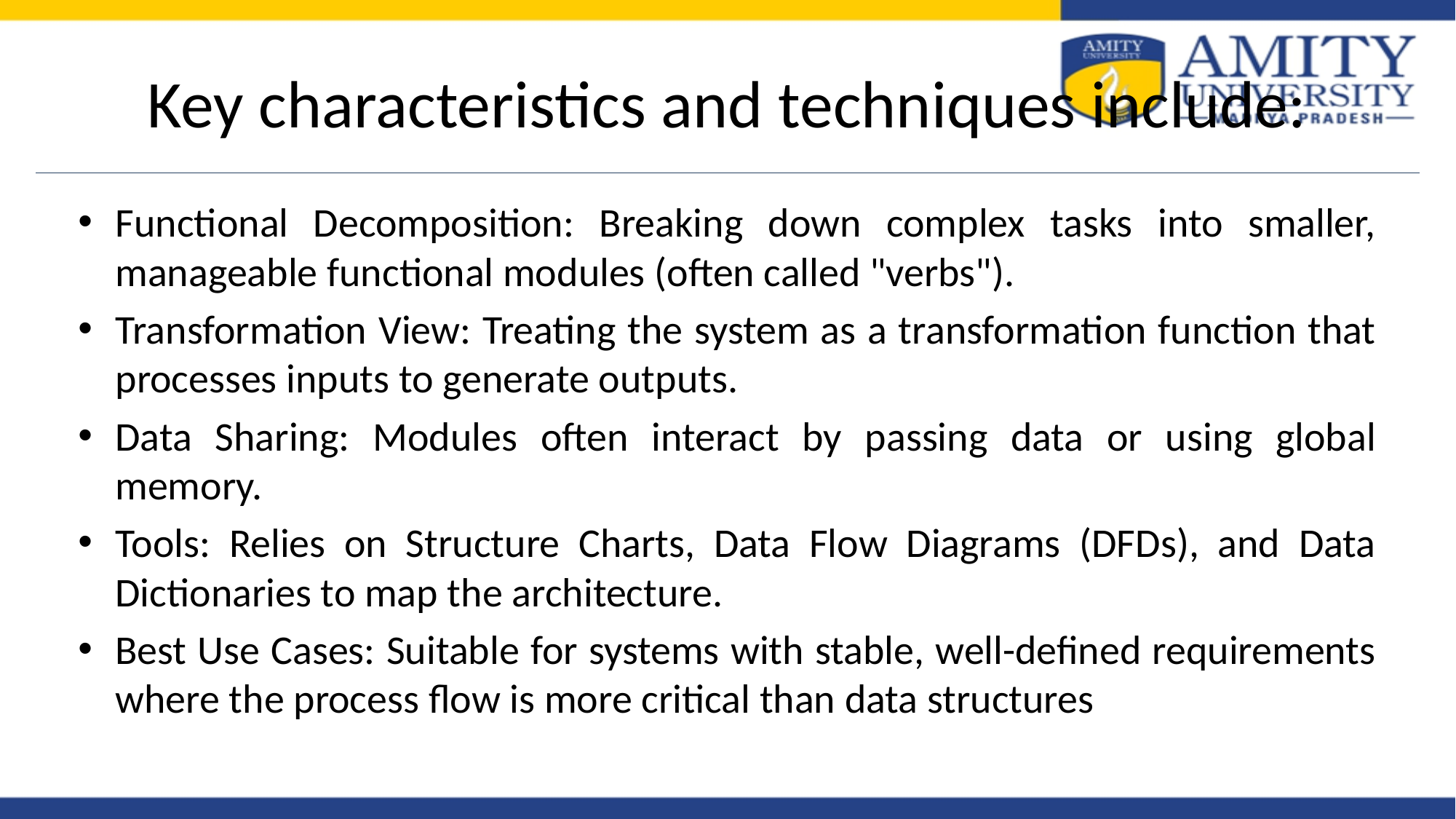

# Key characteristics and techniques include:
Functional Decomposition: Breaking down complex tasks into smaller, manageable functional modules (often called "verbs").
Transformation View: Treating the system as a transformation function that processes inputs to generate outputs.
Data Sharing: Modules often interact by passing data or using global memory.
Tools: Relies on Structure Charts, Data Flow Diagrams (DFDs), and Data Dictionaries to map the architecture.
Best Use Cases: Suitable for systems with stable, well-defined requirements where the process flow is more critical than data structures